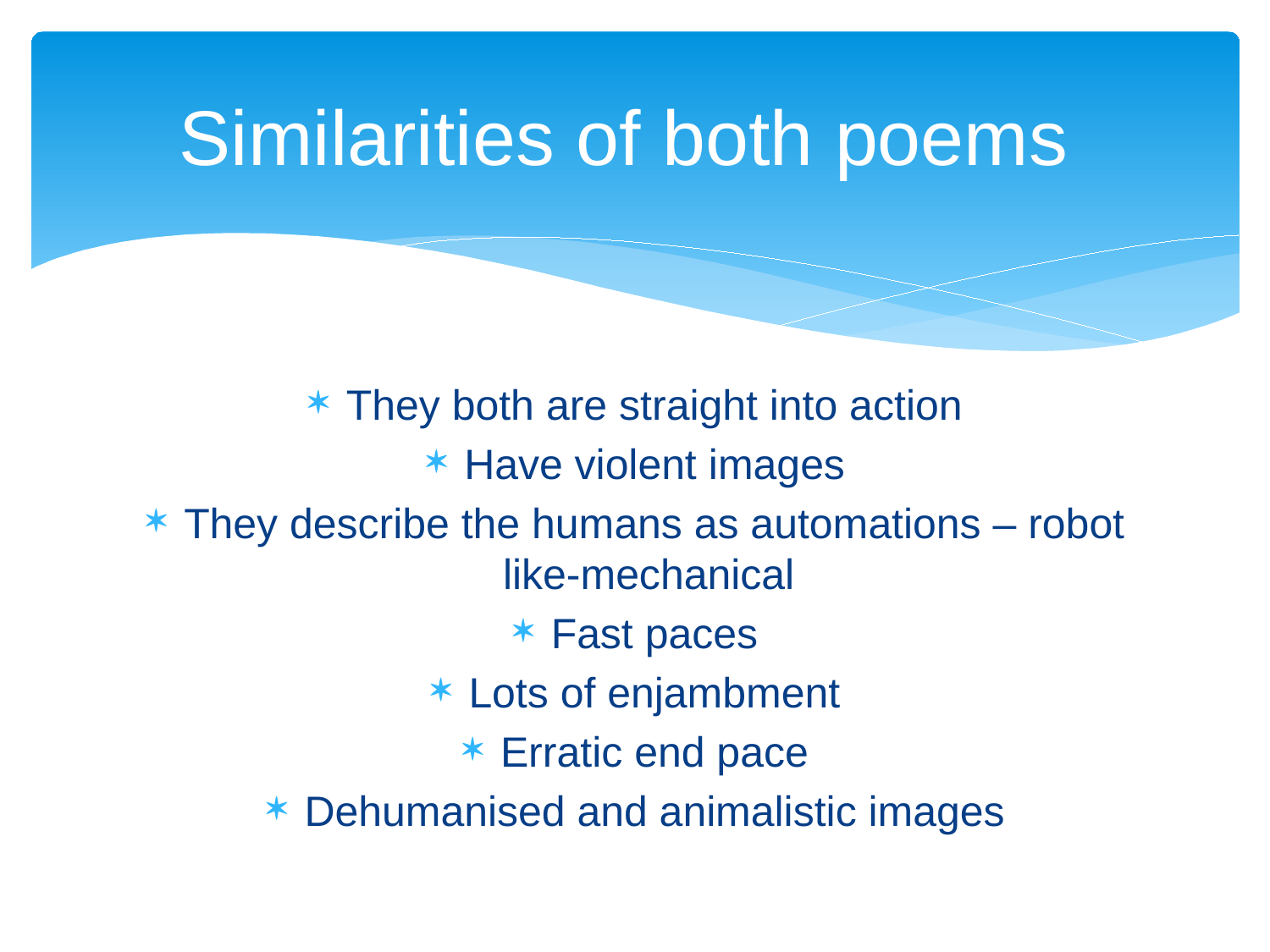

# Similarities of both poems
They both are straight into action
Have violent images
They describe the humans as automations – robot like-mechanical
Fast paces
Lots of enjambment
Erratic end pace
Dehumanised and animalistic images